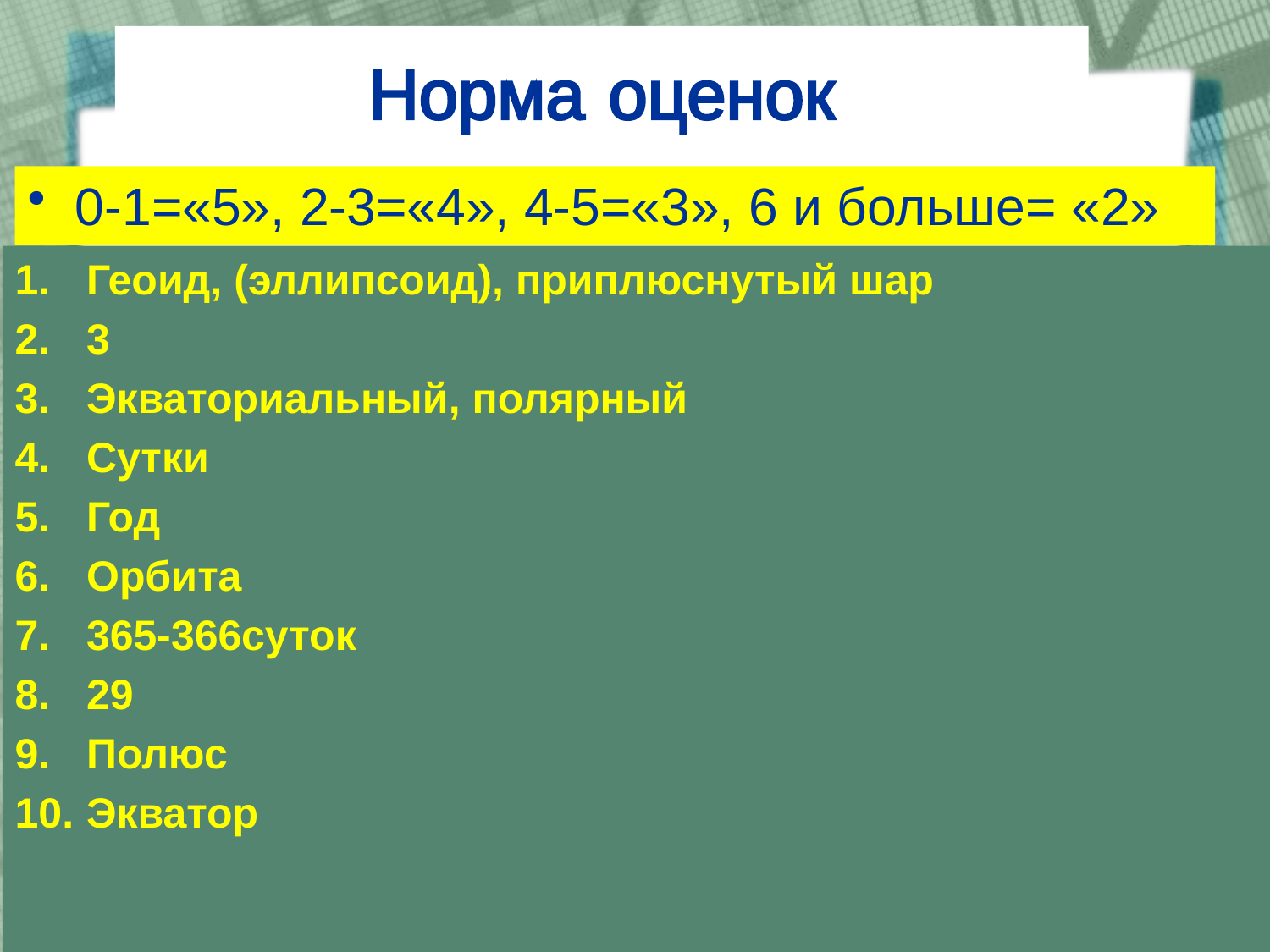

# Норма оценок
0-1=«5», 2-3=«4», 4-5=«3», 6 и больше= «2»
Геоид, (эллипсоид), приплюснутый шар
3
Экваториальный, полярный
Сутки
Год
Орбита
365-366суток
29
Полюс
Экватор